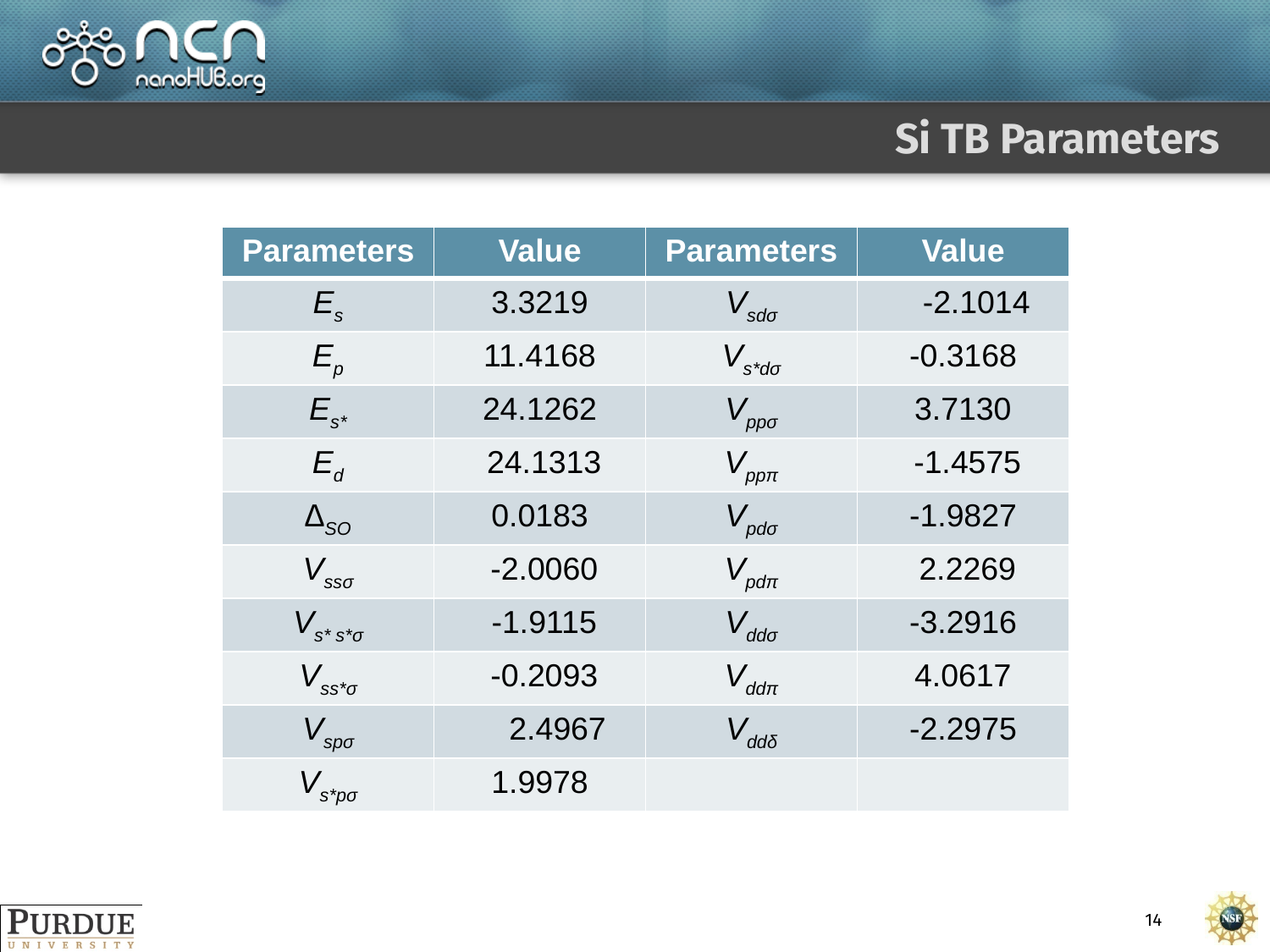

# Si TB Parameters
| Parameters | Value | Parameters | Value |
| --- | --- | --- | --- |
| Es | 3.3219 | Vsdσ | -2.1014 |
| Ep | 11.4168 | Vs\*dσ | -0.3168 |
| Es\* | 24.1262 | Vppσ | 3.7130 |
| Ed | 24.1313 | Vppπ | -1.4575 |
| ∆SO | 0.0183 | Vpdσ | -1.9827 |
| Vssσ | -2.0060 | Vpdπ | 2.2269 |
| Vs\* s\*σ | -1.9115 | Vddσ | -3.2916 |
| Vss\*σ | -0.2093 | Vddπ | 4.0617 |
| Vspσ | 2.4967 | Vddδ | -2.2975 |
| Vs\*pσ | 1.9978 |  |  |
14